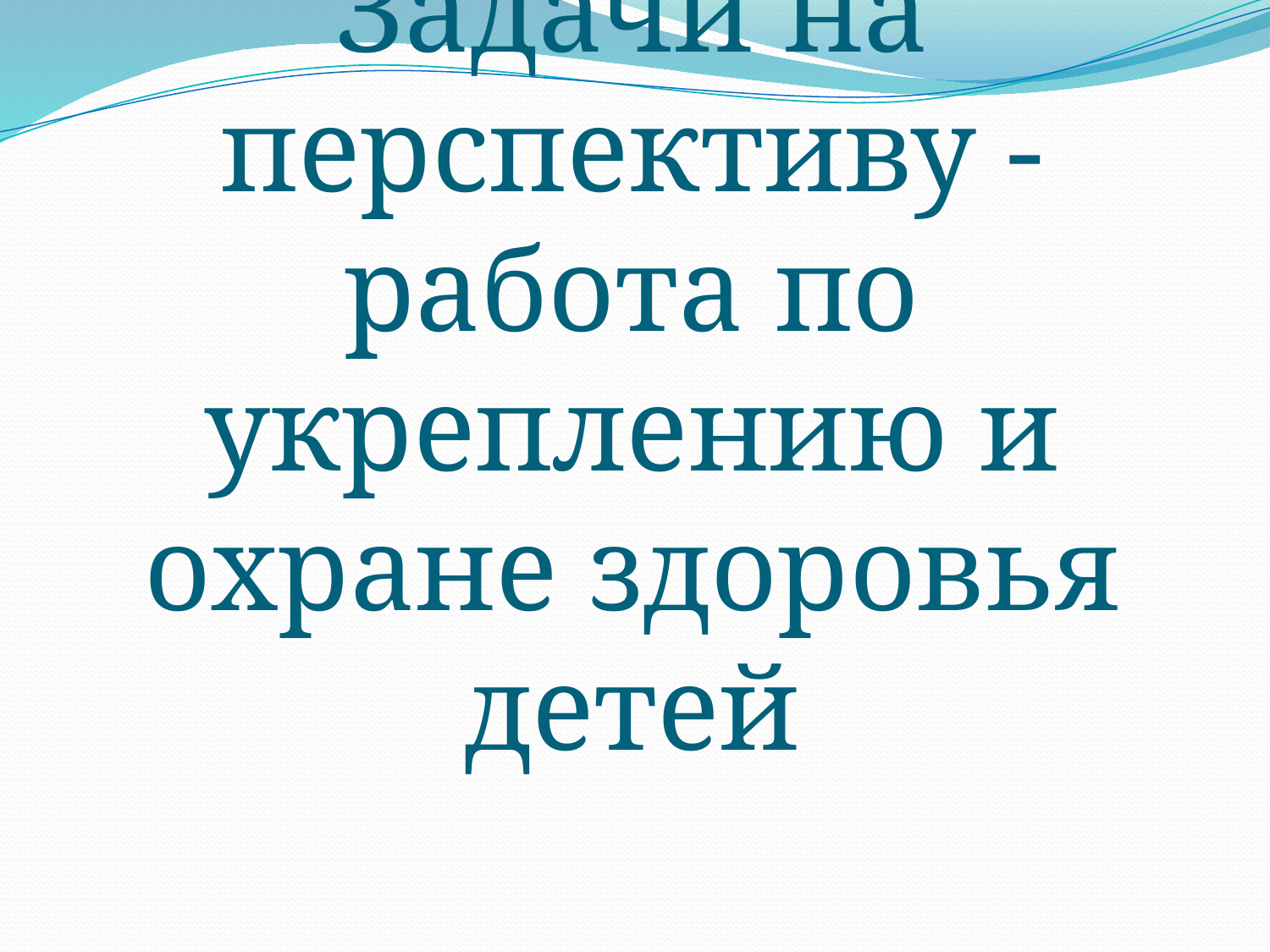

# Задачи на перспективу - работа по укреплению и охране здоровья детей